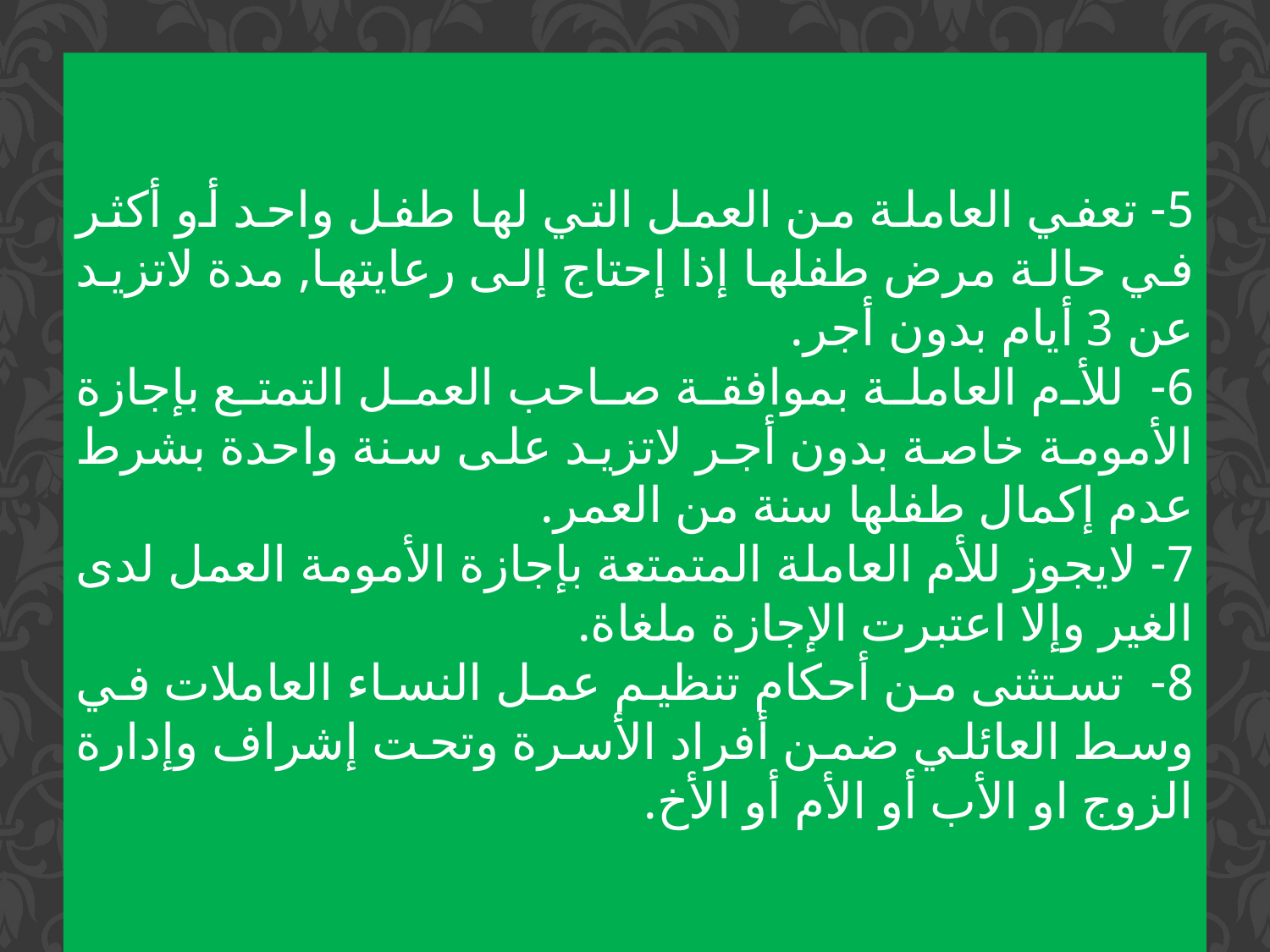

5- تعفي العاملة من العمل التي لها طفل واحد أو أكثر في حالة مرض طفلها إذا إحتاج إلى رعايتها, مدة لاتزيد عن 3 أيام بدون أجر.
6-  للأم العاملة بموافقة صاحب العمل التمتع بإجازة الأمومة خاصة بدون أجر لاتزيد على سنة واحدة بشرط عدم إكمال طفلها سنة من العمر.
7- لايجوز للأم العاملة المتمتعة بإجازة الأمومة العمل لدى الغير وإلا اعتبرت الإجازة ملغاة.
8-  تستثنى من أحكام تنظيم عمل النساء العاملات في وسط العائلي ضمن أفراد الأسرة وتحت إشراف وإدارة الزوج او الأب أو الأم أو الأخ.